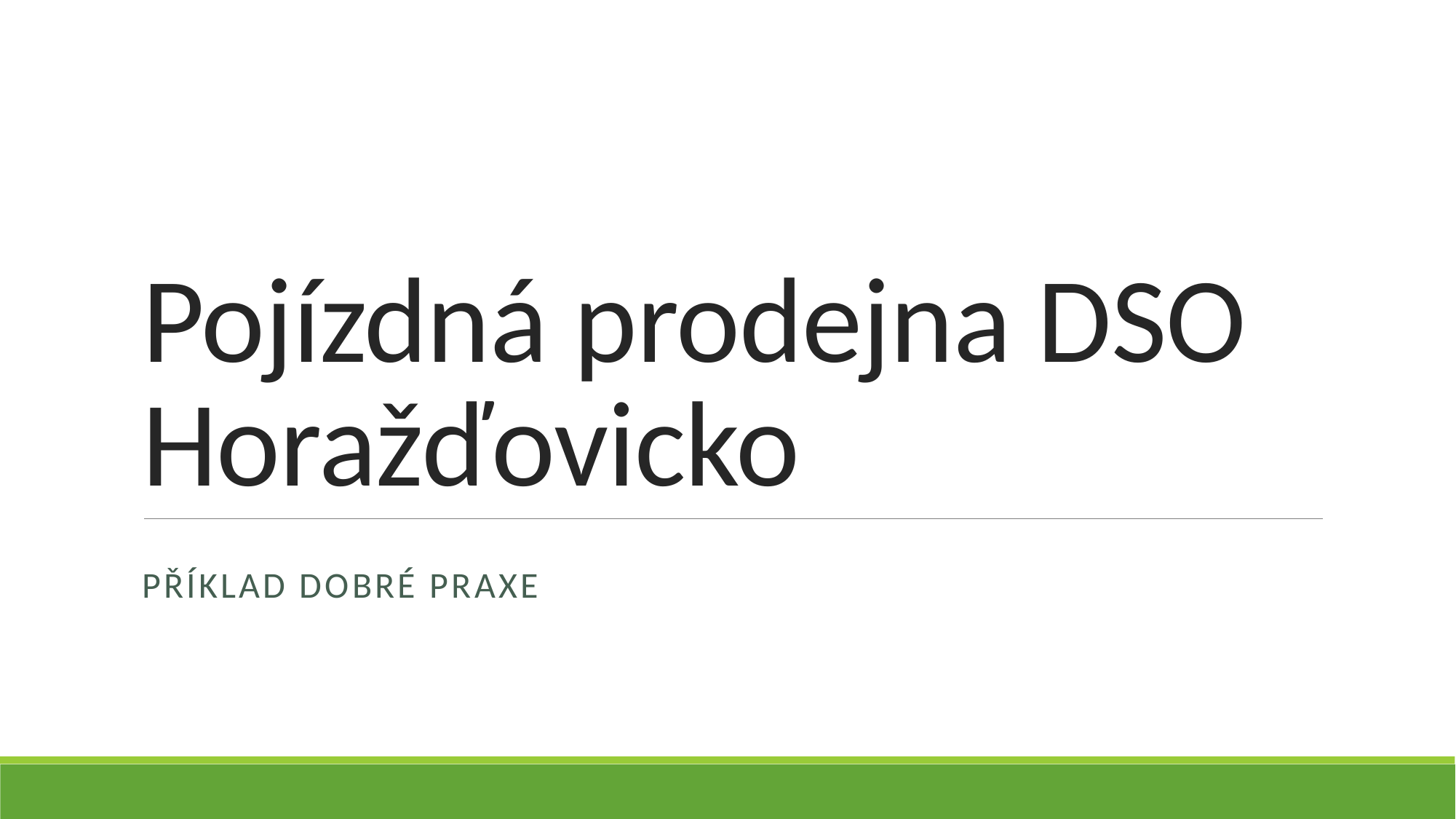

# Pojízdná prodejna DSO Horažďovicko
Příklad dobré praxe